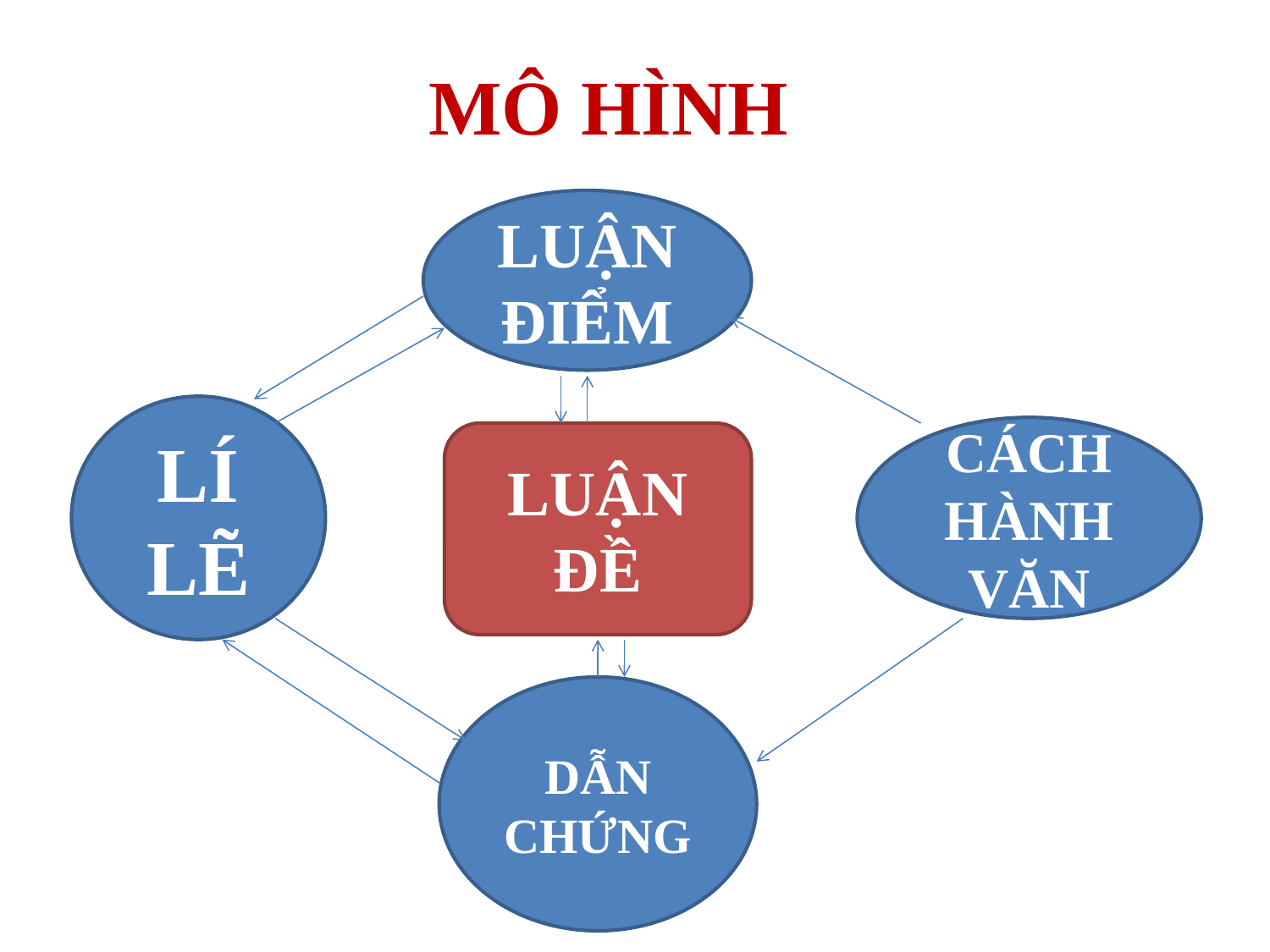

# MÔ HÌNH
LUẬN ĐIỂM

LÍ LẼ
CÁCH HÀNH VĂN
LUẬN ĐỀ
DẪN CHỨNG